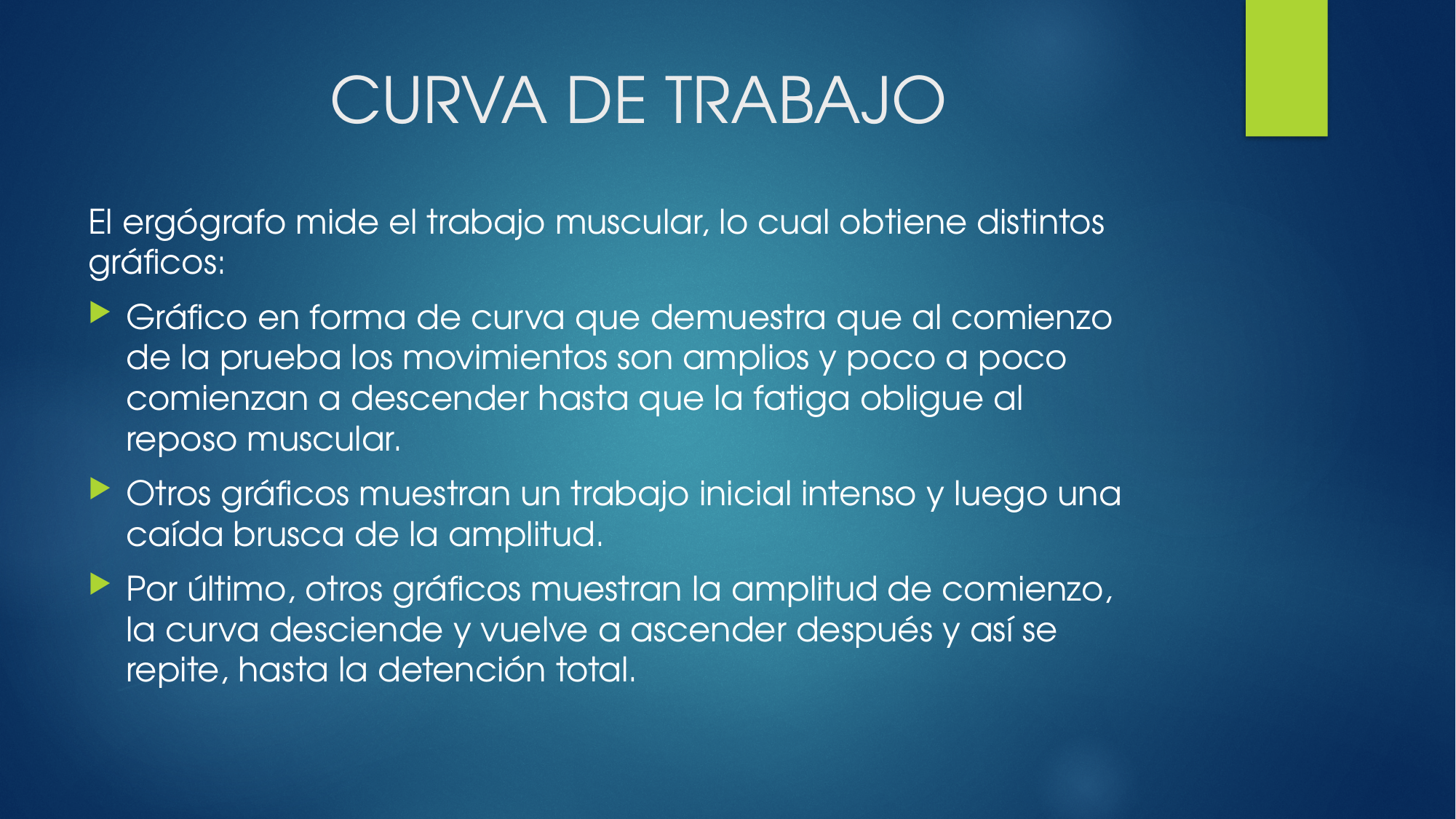

# CURVA DE TRABAJO
El ergógrafo mide el trabajo muscular, lo cual obtiene distintos gráficos:
Gráfico en forma de curva que demuestra que al comienzo de la prueba los movimientos son amplios y poco a poco comienzan a descender hasta que la fatiga obligue al reposo muscular.
Otros gráficos muestran un trabajo inicial intenso y luego una caída brusca de la amplitud.
Por último, otros gráficos muestran la amplitud de comienzo, la curva desciende y vuelve a ascender después y así se repite, hasta la detención total.